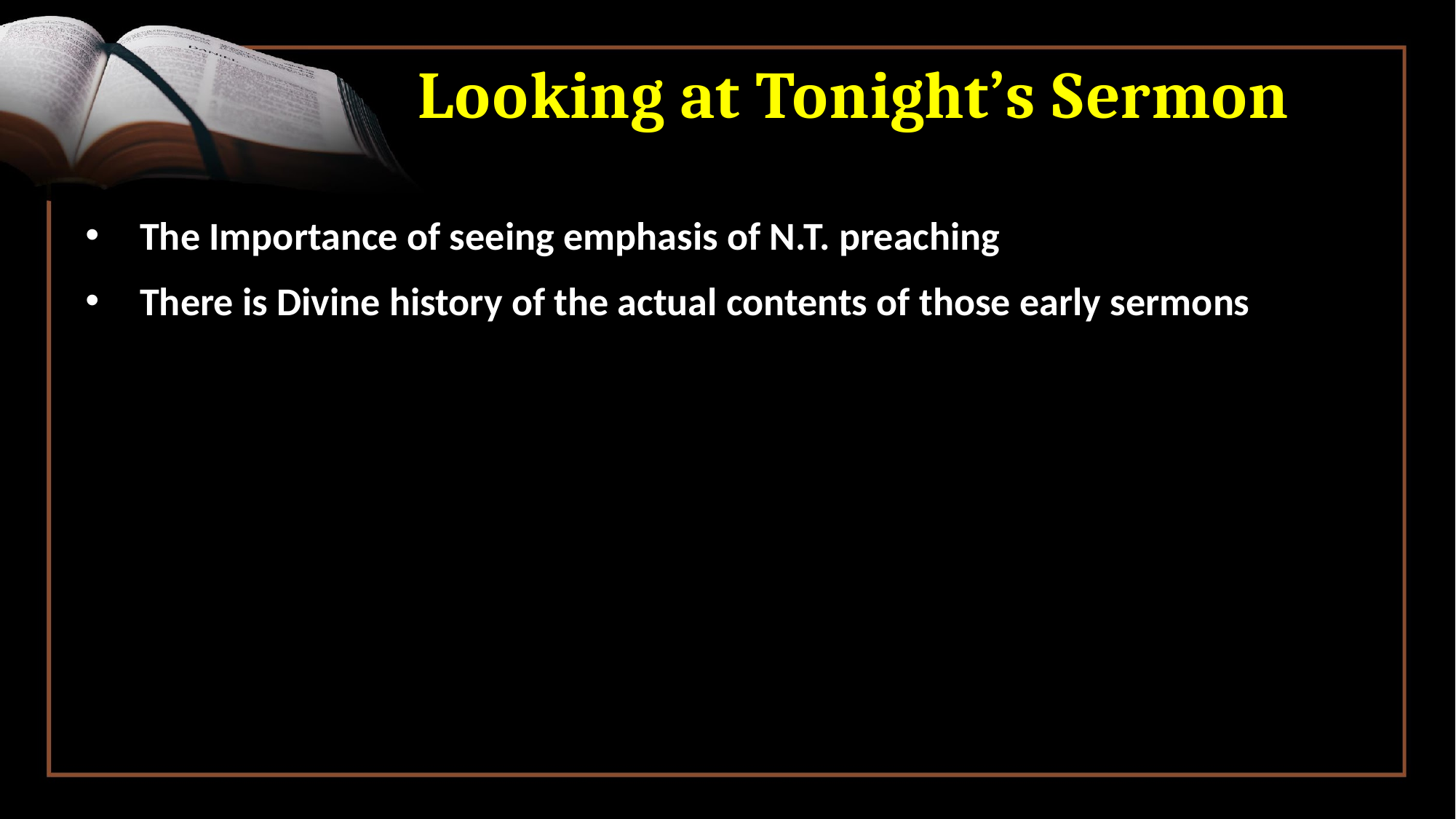

# Looking at Tonight’s Sermon
The Importance of seeing emphasis of N.T. preaching
There is Divine history of the actual contents of those early sermons